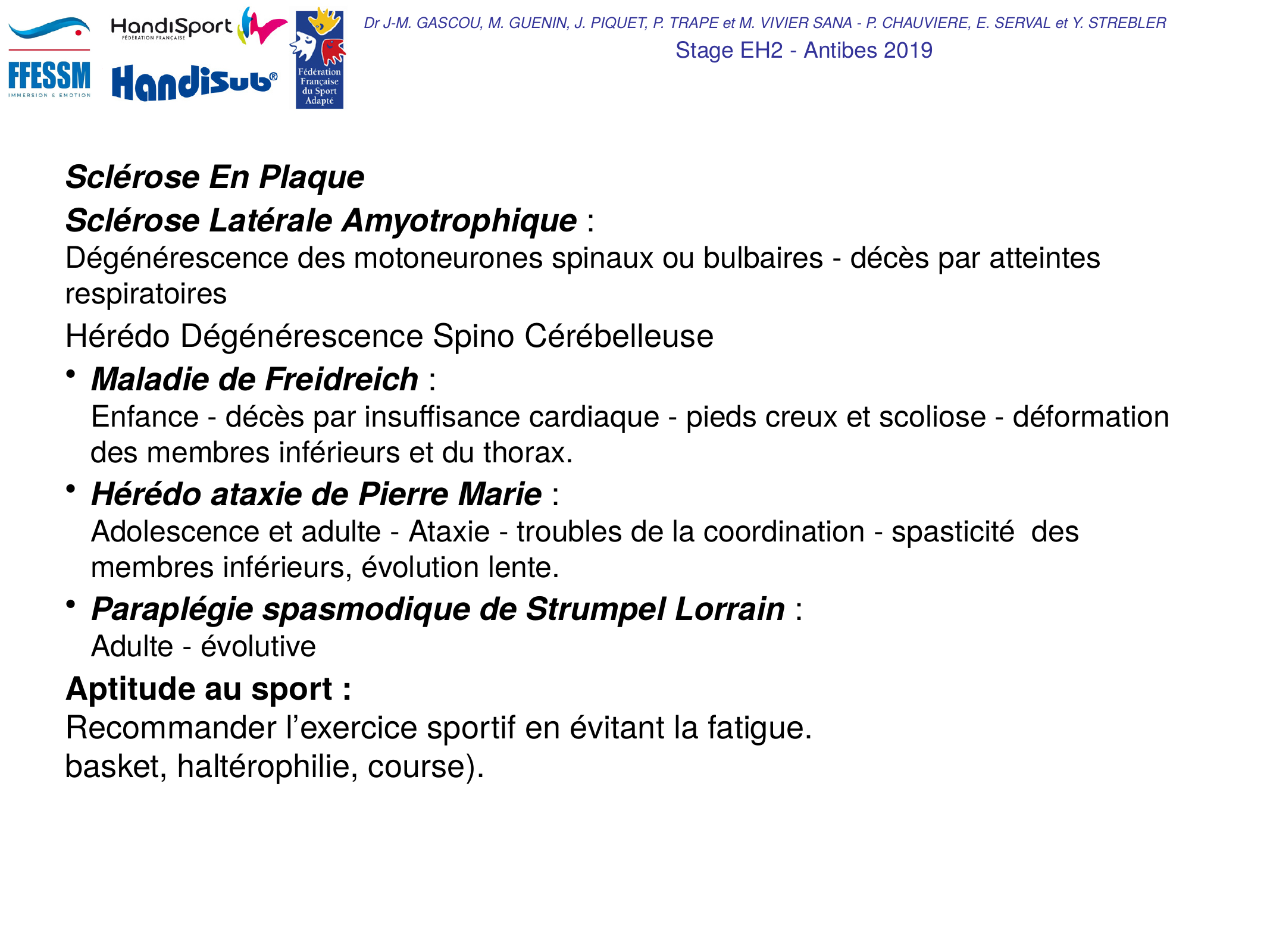

Sclérose En Plaque
Sclérose Latérale Amyotrophique :
Dégénérescence des motoneurones spinaux ou bulbaires - décès par atteintes respiratoires
Hérédo Dégénérescence Spino Cérébelleuse
Maladie de Freidreich :
Enfance - décès par insuffisance cardiaque - pieds creux et scoliose - déformation des membres inférieurs et du thorax.
Hérédo ataxie de Pierre Marie :
Adolescence et adulte - Ataxie - troubles de la coordination - spasticité  des membres inférieurs, évolution lente.
Paraplégie spasmodique de Strumpel Lorrain :
Adulte - évolutive
Aptitude au sport :
Recommander l’exercice sportif en évitant la fatigue.
basket, haltérophilie, course).